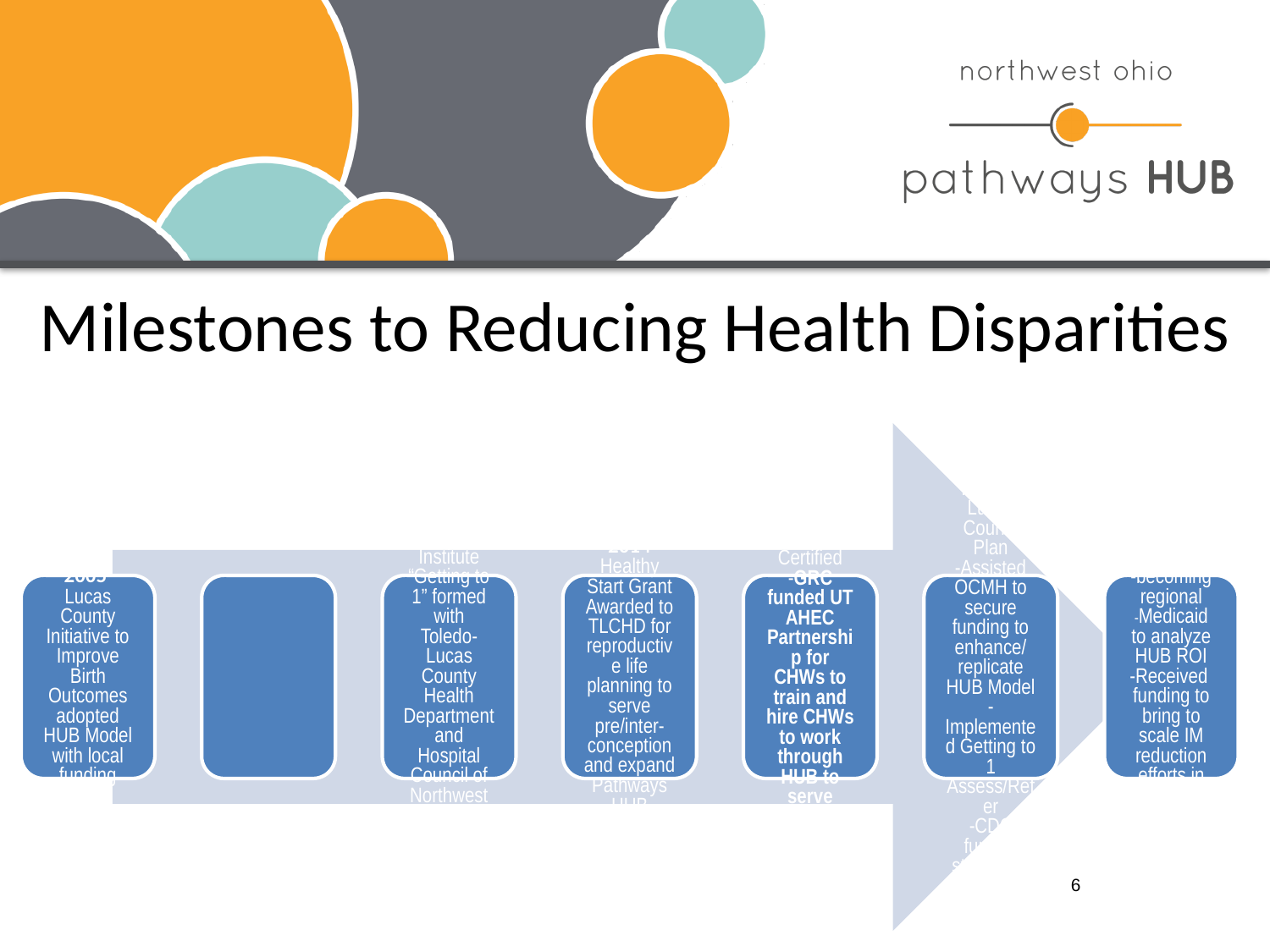

# Milestones to Reducing Health Disparities
2015
-IM a priority in Healthy Lucas County Plan
-Assisted OCMH to secure funding to enhance/ replicate HUB Model
-Implemented Getting to 1 Assess/Refer
-CDC funded start up of chronic disease Pathways
2016
-Funded by OCMH to expand HUB and mentor new HUBs
-becoming regional
-Medicaid to analyze HUB ROI
-Received  funding to bring to scale IM reduction efforts in the hotspot zip codes
-Applied for CMS AHC
-Healthier Buckeye Expansion
2005
Lucas County Initiative to Improve Birth Outcomes adopted HUB Model with local funding
2013
-Lucas County Equity Institute “Getting to 1” formed with Toledo-Lucas County Health Department and Hospital Council of Northwest Ohio as co-leads
-Pilot HMG HUB
2014
Healthy Start Grant Awarded to TLCHD for reproductive life planning to serve pre/inter- conception and expand Pathways HUB
2014
-HUB Certified
-GRC funded UT AHEC Partnership for CHWs to train and hire CHWs to work through HUB to serve Medicaid enrollees
6